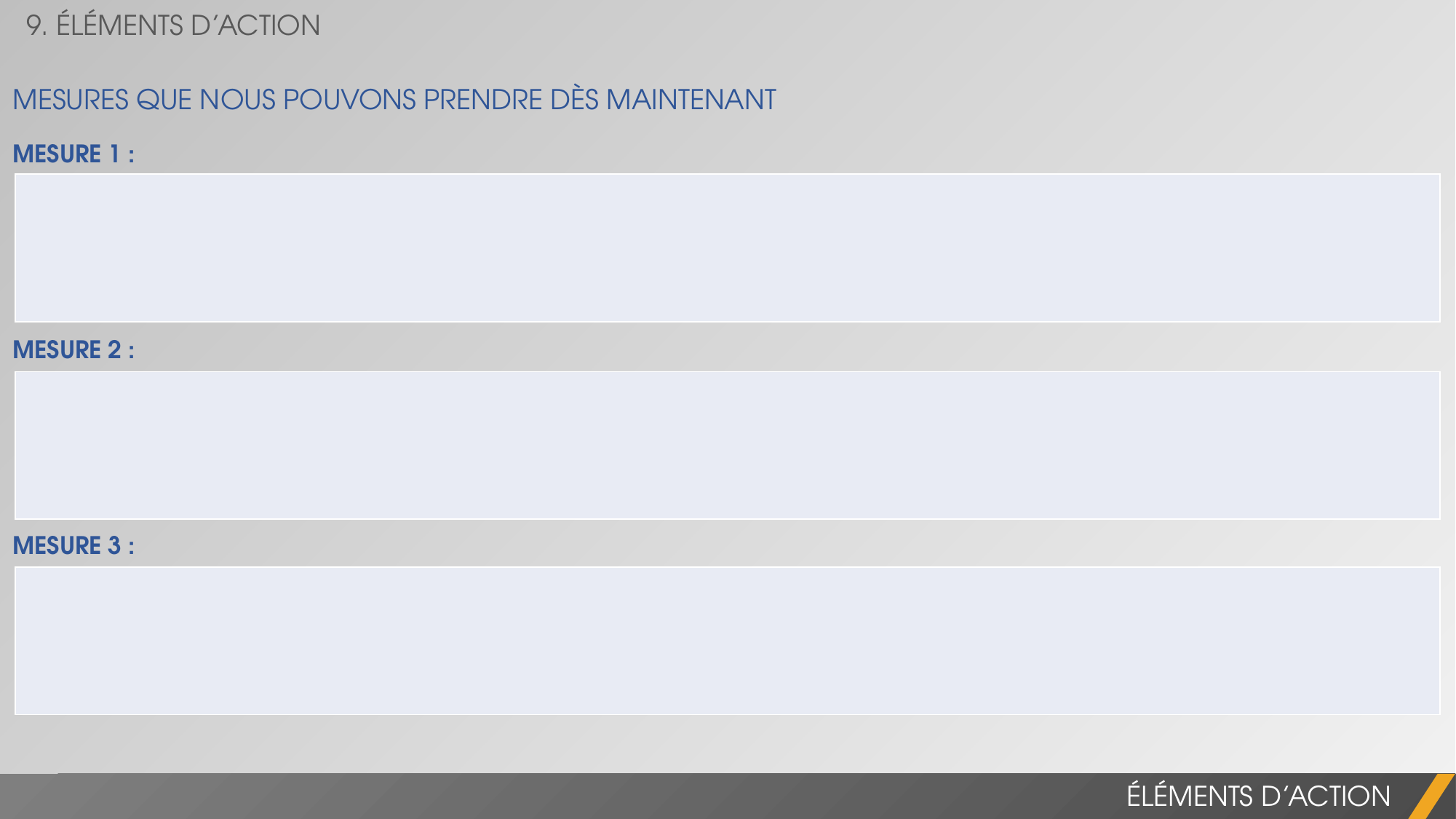

9. ÉLÉMENTS D’ACTION
MESURES QUE NOUS POUVONS PRENDRE DÈS MAINTENANT
MESURE 1 :
|  |
| --- |
MESURE 2 :
|  |
| --- |
MESURE 3 :
|  |
| --- |
ÉLÉMENTS D’ACTION